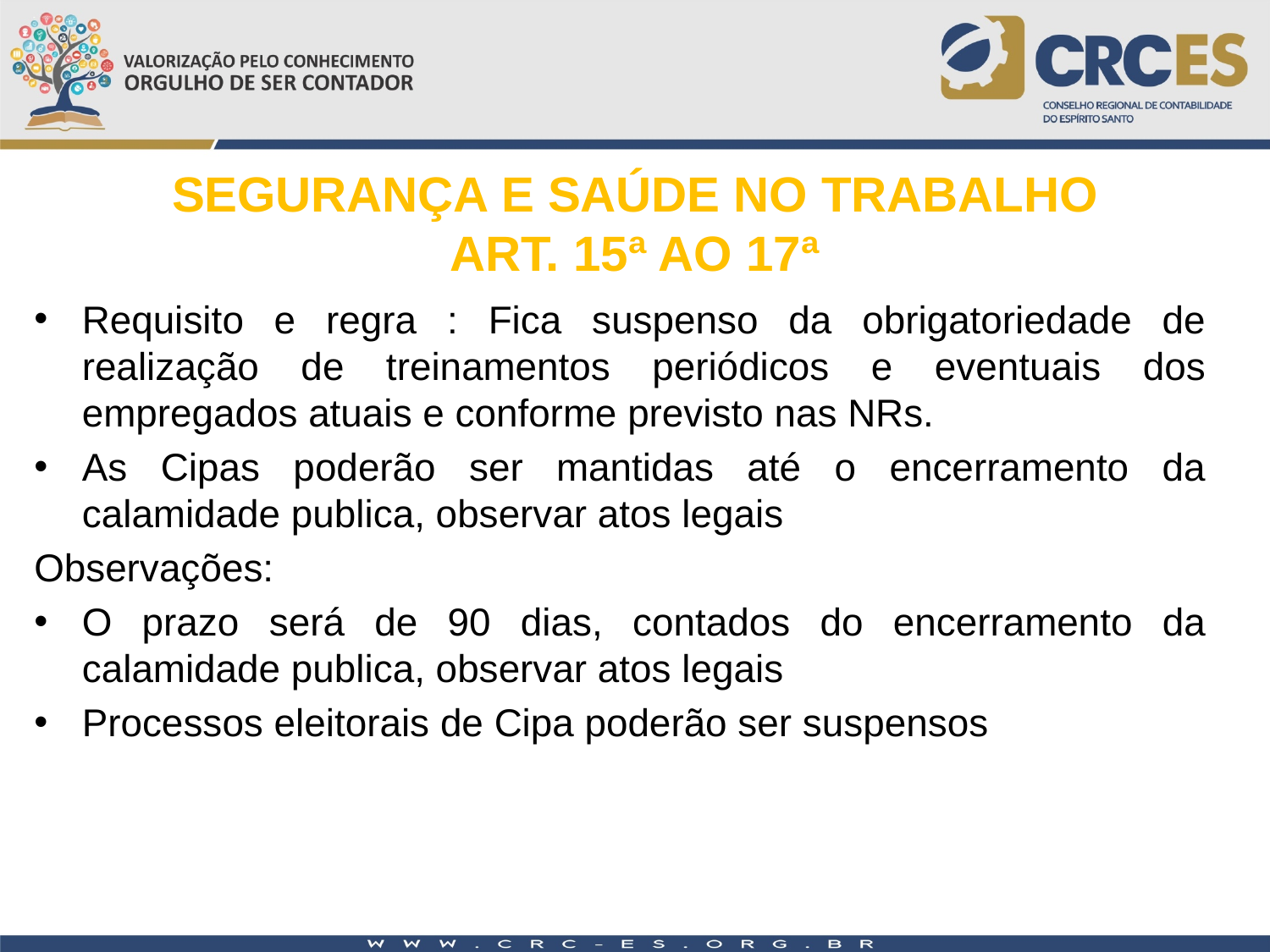

SEGURANÇA E SAÚDE NO TRABALHO
ART. 15ª AO 17ª

Requisito e regra : Fica suspenso da obrigatoriedade de realização de treinamentos periódicos e eventuais dos empregados atuais e conforme previsto nas NRs.
As Cipas poderão ser mantidas até o encerramento da calamidade publica, observar atos legais
Observações:
O prazo será de 90 dias, contados do encerramento da calamidade publica, observar atos legais
Processos eleitorais de Cipa poderão ser suspensos